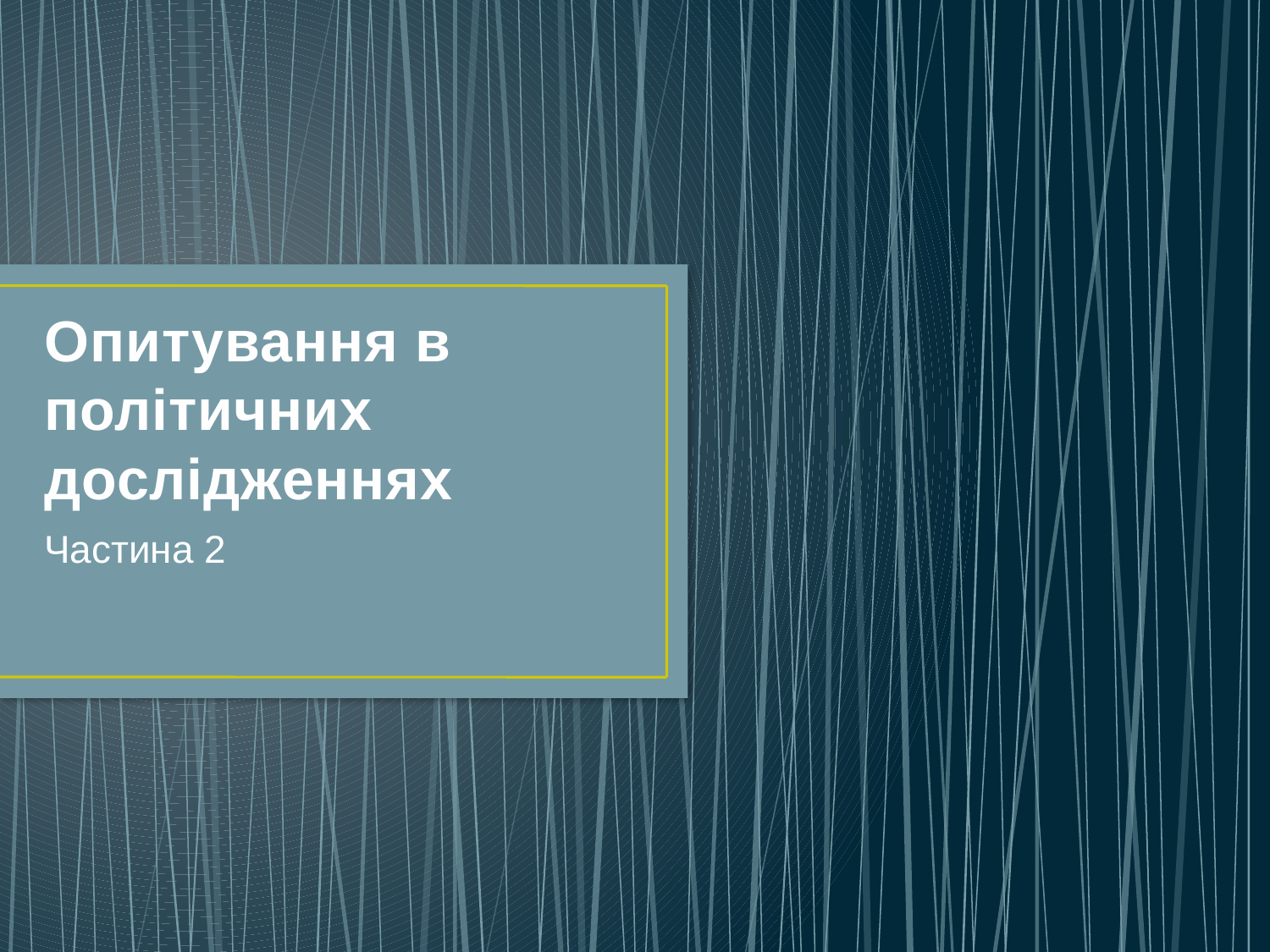

# Опитування в політичних дослідженнях
Частина 2